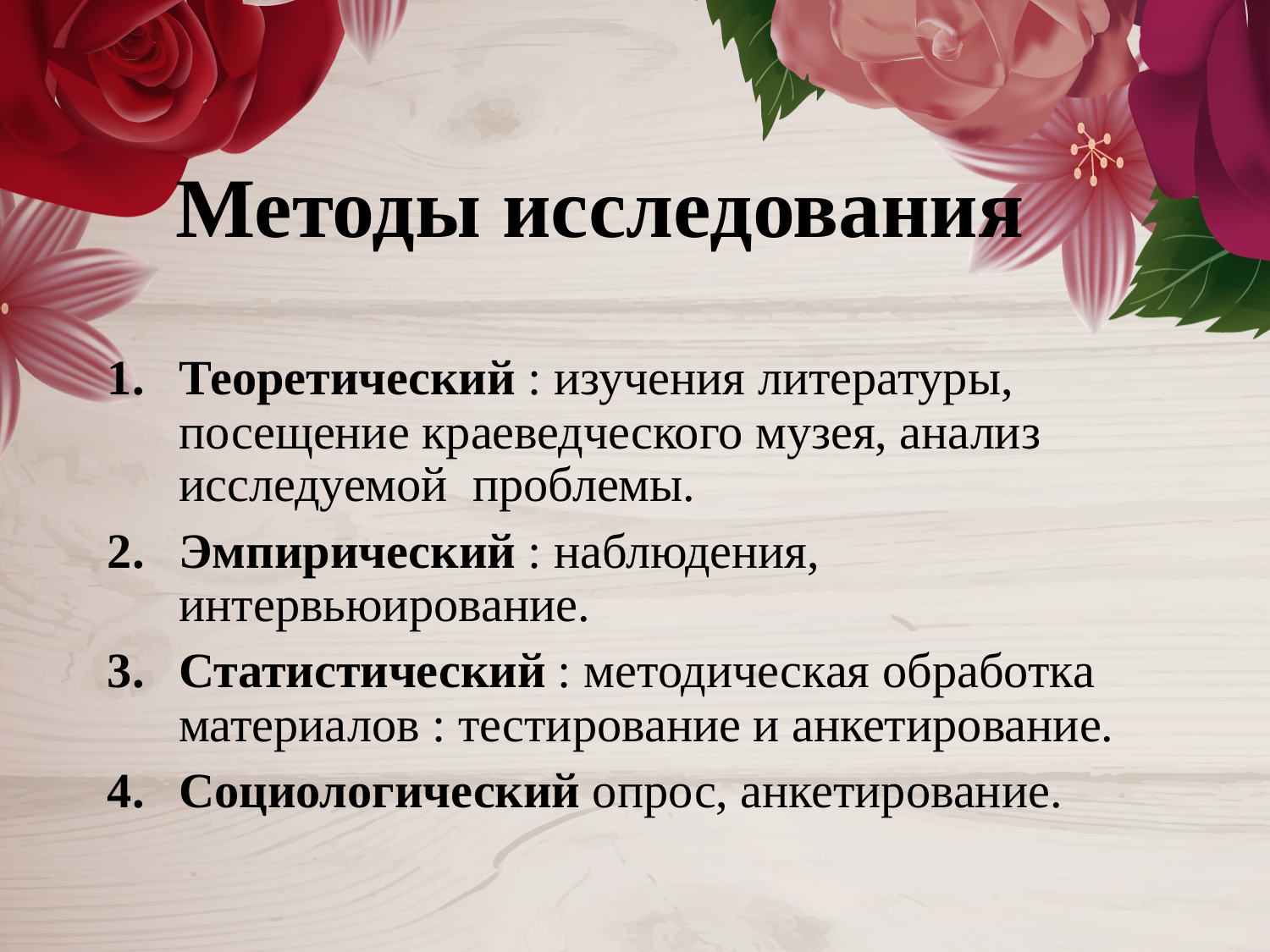

# Методы исследования
Теоретический : изучения литературы, посещение краеведческого музея, анализ исследуемой  проблемы.
Эмпирический : наблюдения, интервьюирование.
Статистический : методическая обработка материалов : тестирование и анкетирование.
Социологический опрос, анкетирование.